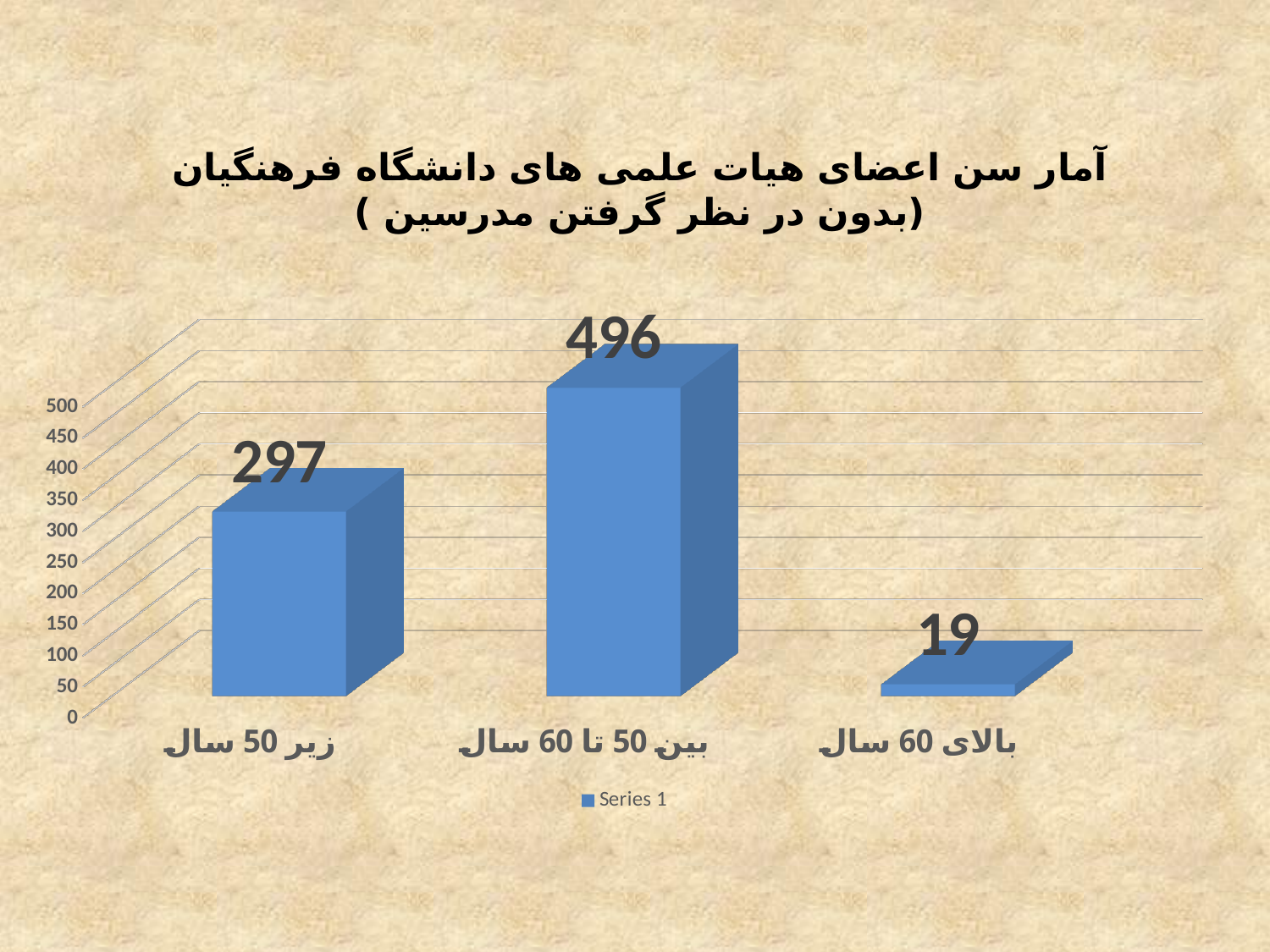

# آمار سن اعضای هیات علمی های دانشگاه فرهنگیان (بدون در نظر گرفتن مدرسین )

[unsupported chart]